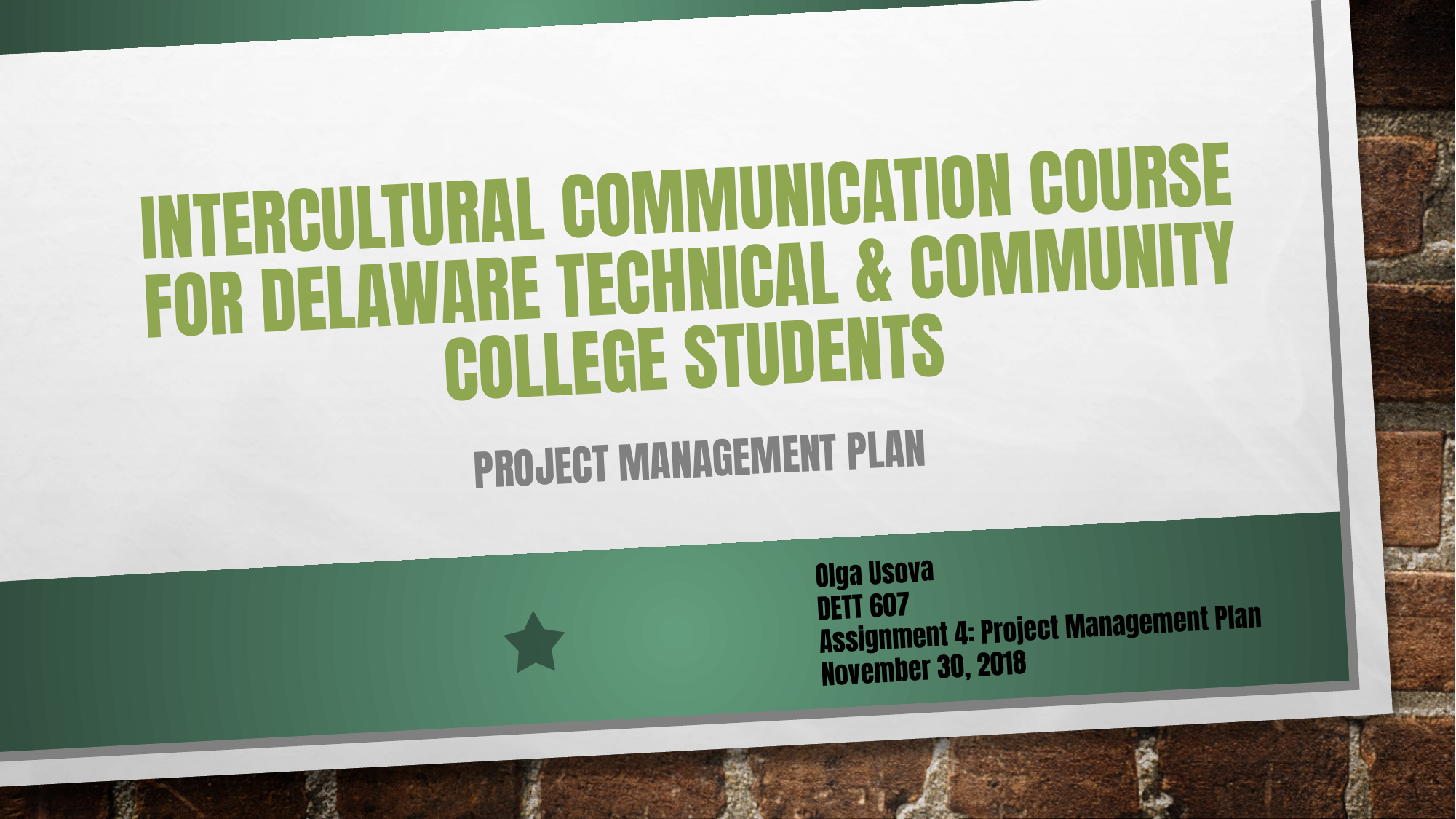

# Intercultural Communication Course for Delaware Technical & Community College Students
Project Management Plan
Olga Usova
DETT 607
Assignment 4: Project Management Plan
November 30, 2018